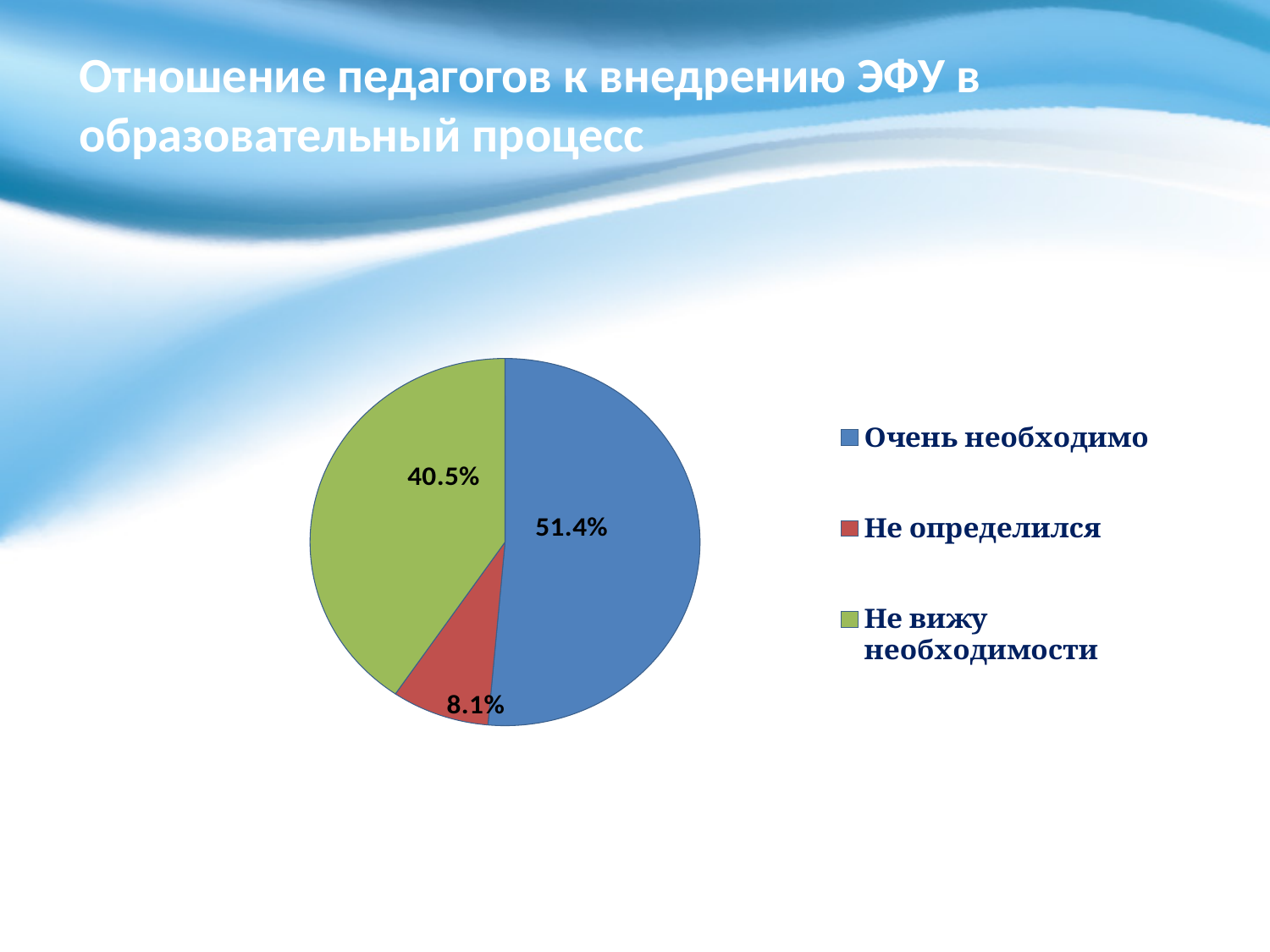

Отношение педагогов к внедрению ЭФУ в образовательный процесс

### Chart

| Category |  |
|---|---|
| Очень необходимо | 0.514 |
| Не определился | 0.081 |
| Не вижу необходимости | 0.4050000000000001 |